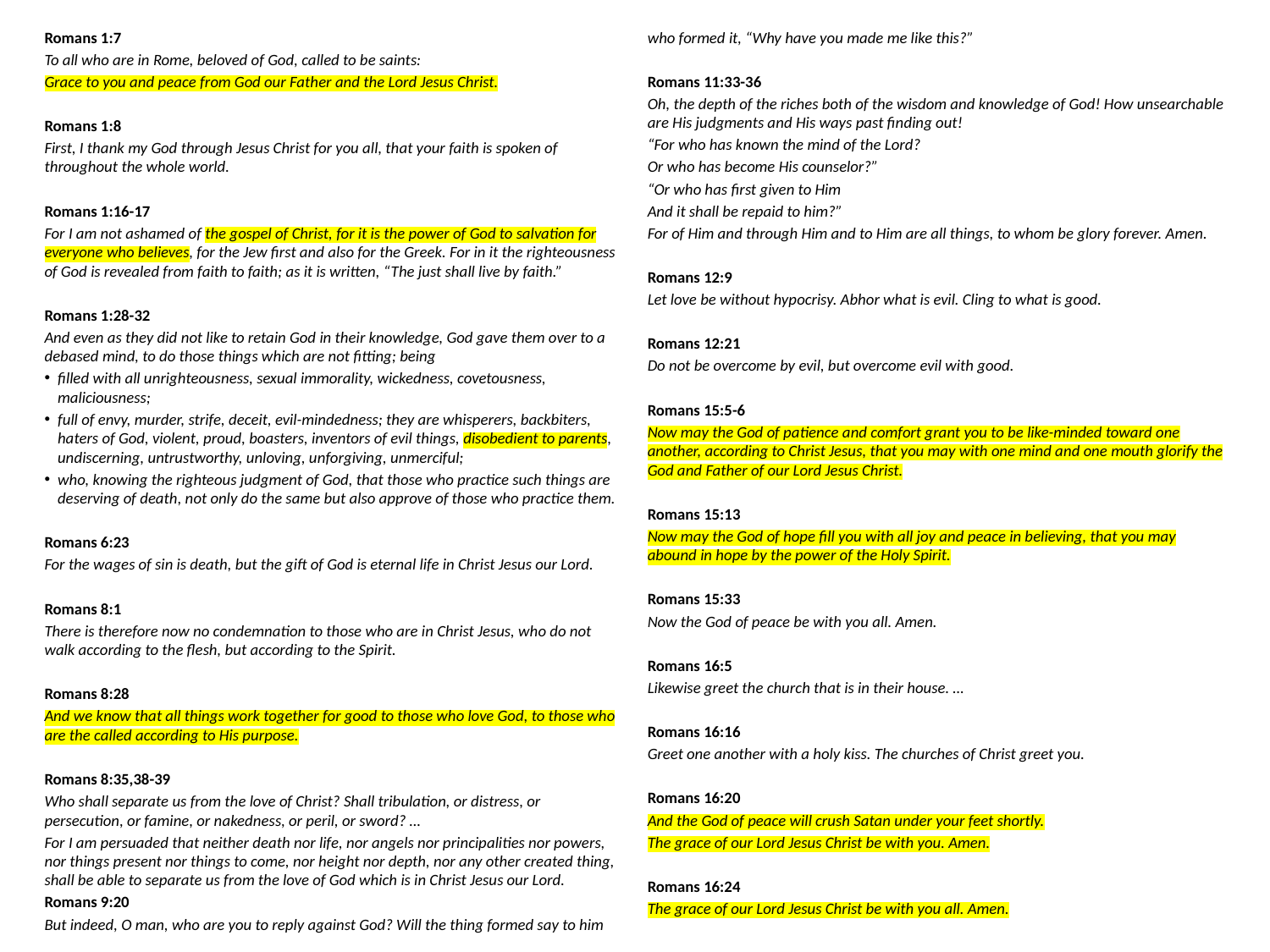

Romans 1:7
To all who are in Rome, beloved of God, called to be saints:
Grace to you and peace from God our Father and the Lord Jesus Christ.

Romans 1:8
First, I thank my God through Jesus Christ for you all, that your faith is spoken of throughout the whole world.

Romans 1:16-17
For I am not ashamed of the gospel of Christ, for it is the power of God to salvation for everyone who believes, for the Jew first and also for the Greek. For in it the righteousness of God is revealed from faith to faith; as it is written, “The just shall live by faith.”

Romans 1:28-32
And even as they did not like to retain God in their knowledge, God gave them over to a debased mind, to do those things which are not fitting; being
filled with all unrighteousness, sexual immorality, wickedness, covetousness, maliciousness;
full of envy, murder, strife, deceit, evil-mindedness; they are whisperers, backbiters, haters of God, violent, proud, boasters, inventors of evil things, disobedient to parents, undiscerning, untrustworthy, unloving, unforgiving, unmerciful;
who, knowing the righteous judgment of God, that those who practice such things are deserving of death, not only do the same but also approve of those who practice them.

Romans 6:23
For the wages of sin is death, but the gift of God is eternal life in Christ Jesus our Lord.

Romans 8:1
There is therefore now no condemnation to those who are in Christ Jesus, who do not walk according to the flesh, but according to the Spirit.

Romans 8:28
And we know that all things work together for good to those who love God, to those who are the called according to His purpose.

Romans 8:35,38-39
Who shall separate us from the love of Christ? Shall tribulation, or distress, or persecution, or famine, or nakedness, or peril, or sword? …
For I am persuaded that neither death nor life, nor angels nor principalities nor powers, nor things present nor things to come, nor height nor depth, nor any other created thing, shall be able to separate us from the love of God which is in Christ Jesus our Lord.
Romans 9:20
But indeed, O man, who are you to reply against God? Will the thing formed say to him who formed it, “Why have you made me like this?”

Romans 11:33-36
Oh, the depth of the riches both of the wisdom and knowledge of God! How unsearchable are His judgments and His ways past finding out!
“For who has known the mind of the Lord?
Or who has become His counselor?”
“Or who has first given to Him
And it shall be repaid to him?”
For of Him and through Him and to Him are all things, to whom be glory forever. Amen.

Romans 12:9
Let love be without hypocrisy. Abhor what is evil. Cling to what is good.

Romans 12:21
Do not be overcome by evil, but overcome evil with good.

Romans 15:5-6
Now may the God of patience and comfort grant you to be like-minded toward one another, according to Christ Jesus, that you may with one mind and one mouth glorify the God and Father of our Lord Jesus Christ.

Romans 15:13
Now may the God of hope fill you with all joy and peace in believing, that you may abound in hope by the power of the Holy Spirit.

Romans 15:33
Now the God of peace be with you all. Amen.

Romans 16:5
Likewise greet the church that is in their house. …

Romans 16:16
Greet one another with a holy kiss. The churches of Christ greet you.

Romans 16:20
And the God of peace will crush Satan under your feet shortly.
The grace of our Lord Jesus Christ be with you. Amen.

Romans 16:24
The grace of our Lord Jesus Christ be with you all. Amen.